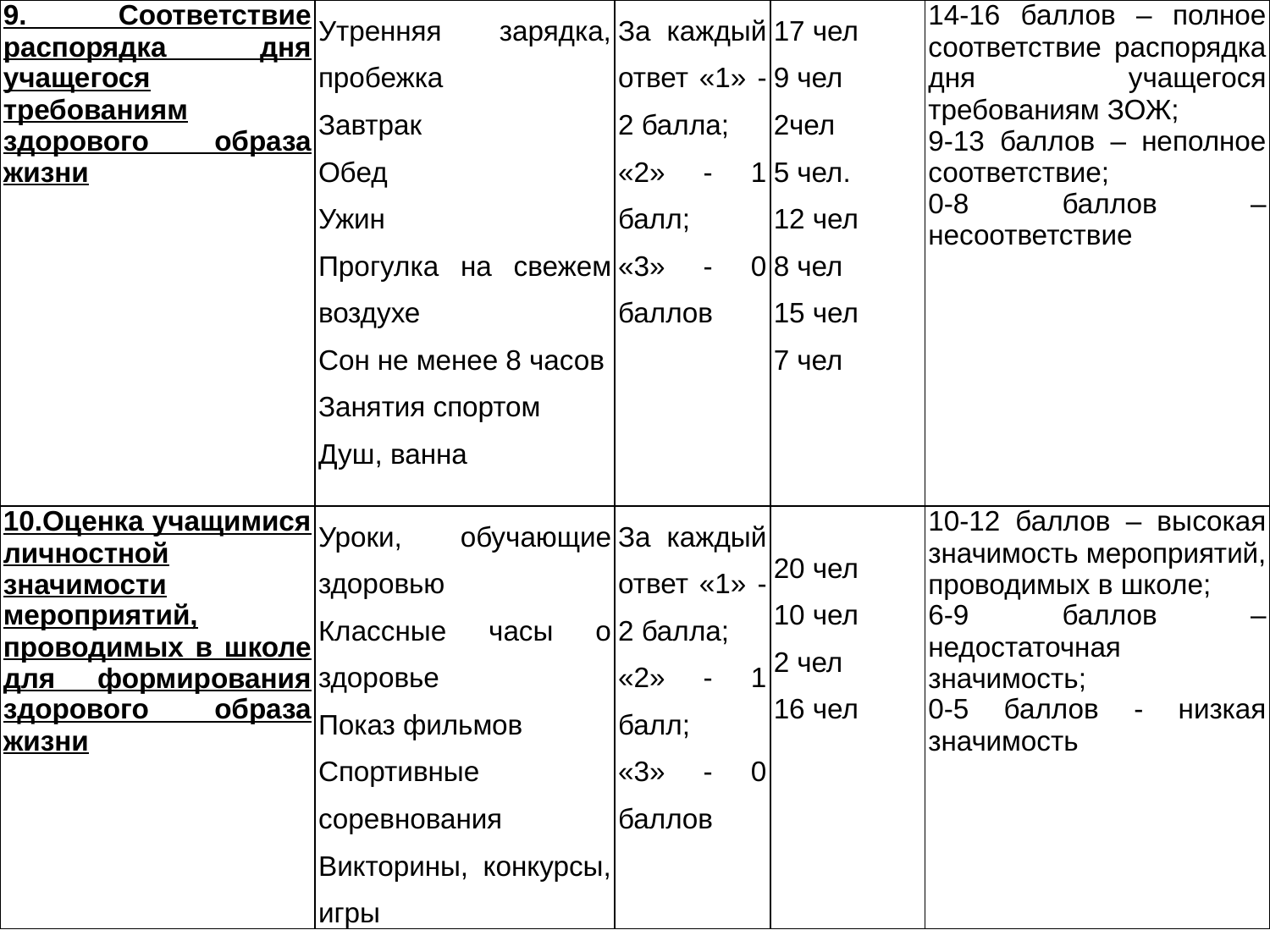

| 9. Соответствие распорядка дня учащегося требованиям здорового образа жизни | Утренняя зарядка, пробежка Завтрак Обед Ужин Прогулка на свежем воздухе Сон не менее 8 часов Занятия спортом Душ, ванна | За каждый ответ «1» - 2 балла; «2» - 1 балл; «3» - 0 баллов | 17 чел 9 чел 2чел 5 чел. 12 чел 8 чел 15 чел 7 чел | 14-16 баллов – полное соответствие распорядка дня учащегося требованиям ЗОЖ; 9-13 баллов – неполное соответствие; 0-8 баллов – несоответствие |
| --- | --- | --- | --- | --- |
| 10.Оценка учащимися личностной значимости мероприятий, проводимых в школе для формирования здорового образа жизни | Уроки, обучающие здоровью Классные часы о здоровье Показ фильмов Спортивные соревнования Викторины, конкурсы, игры | За каждый ответ «1» - 2 балла; «2» - 1 балл; «3» - 0 баллов | 20 чел 10 чел 2 чел 16 чел | 10-12 баллов – высокая значимость мероприятий, проводимых в школе; 6-9 баллов – недостаточная значимость; 0-5 баллов - низкая значимость |